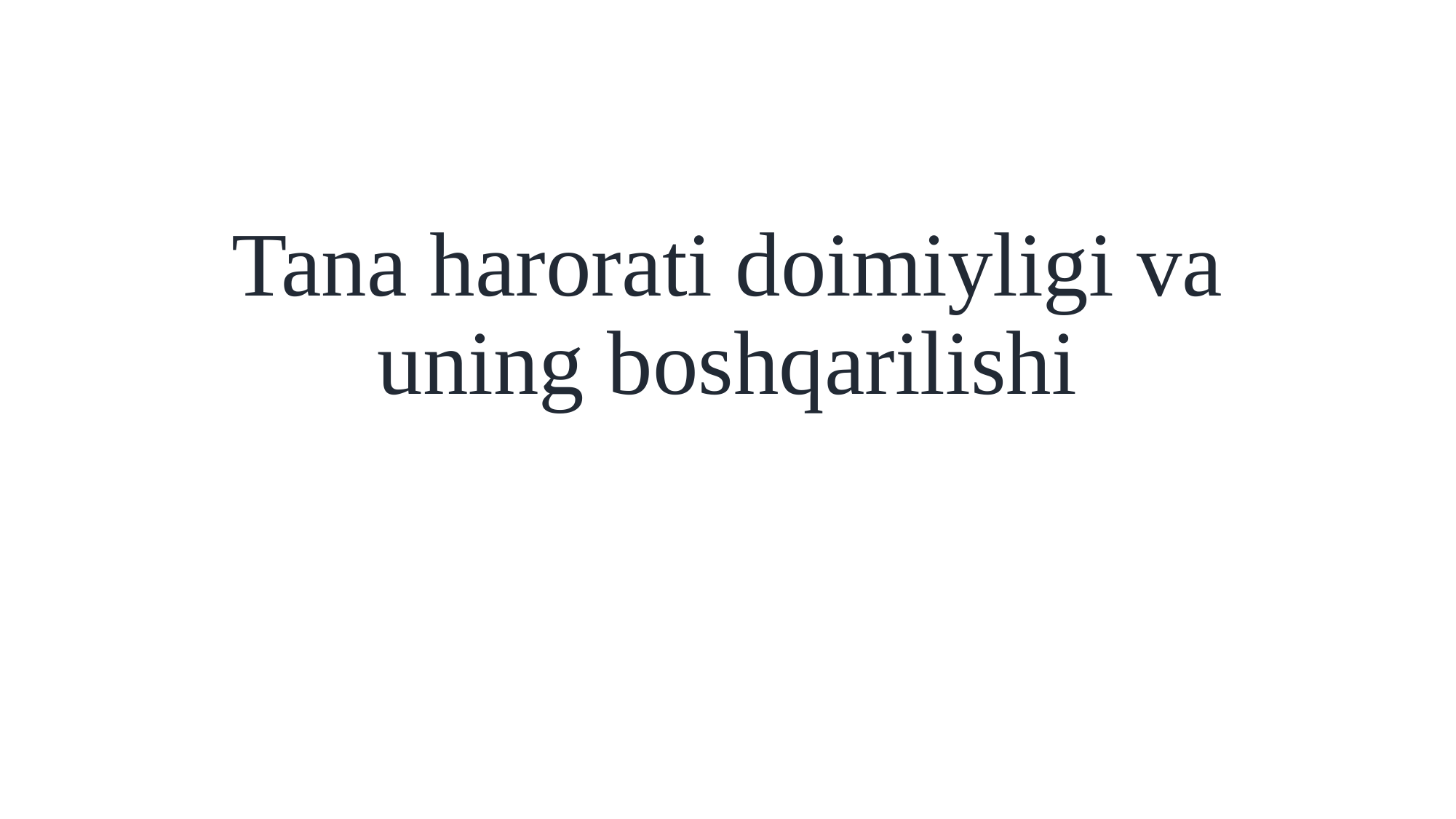

# Tana harorati doimiyligi va uning boshqarilishi